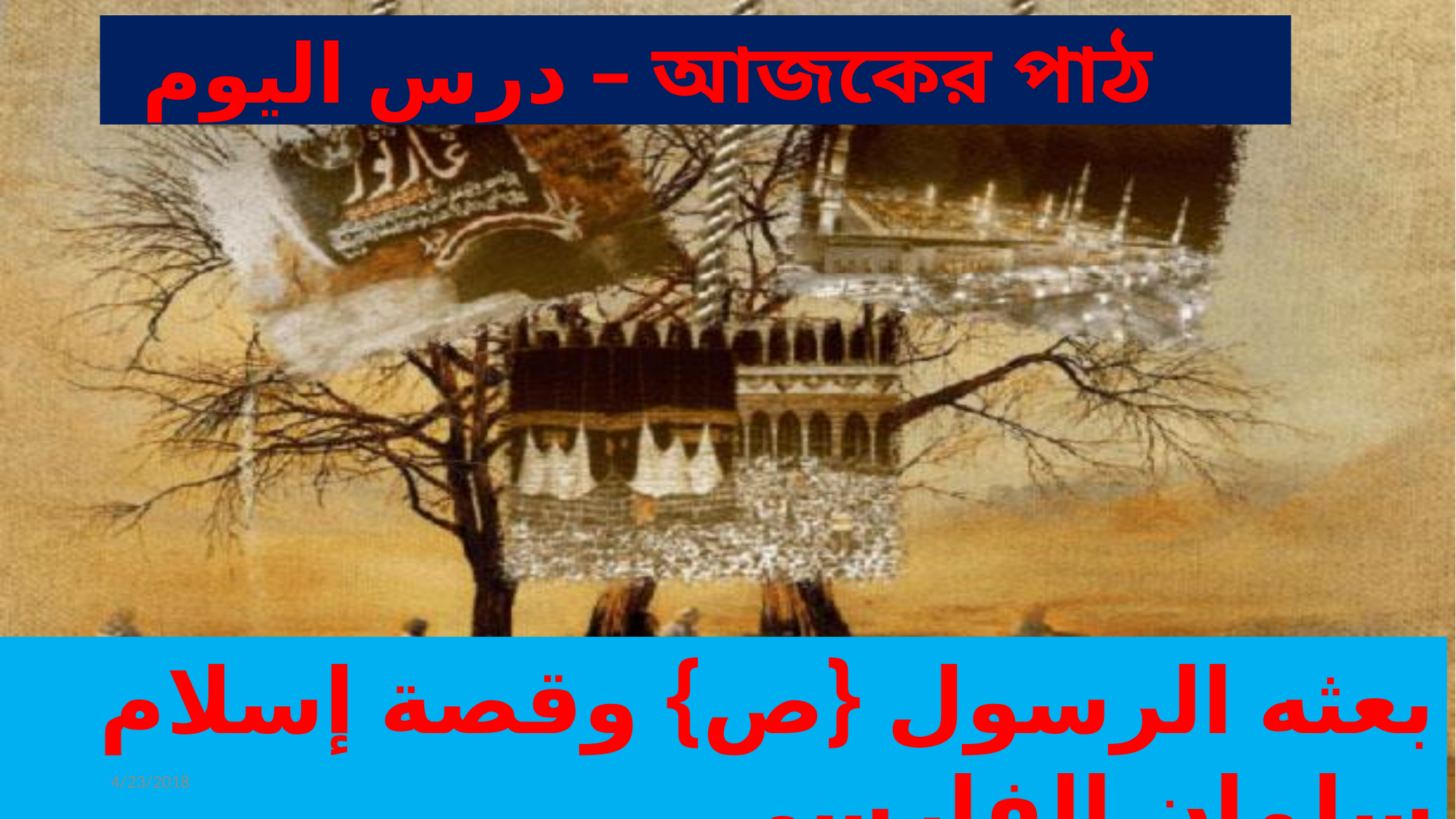

درس اليوم – আজকের পাঠ
بعثه الرسول {ص} وقصة إسلام سلمان الفارسي
4/23/2018
muhammadrukunuddinquadery@gmail.com
13